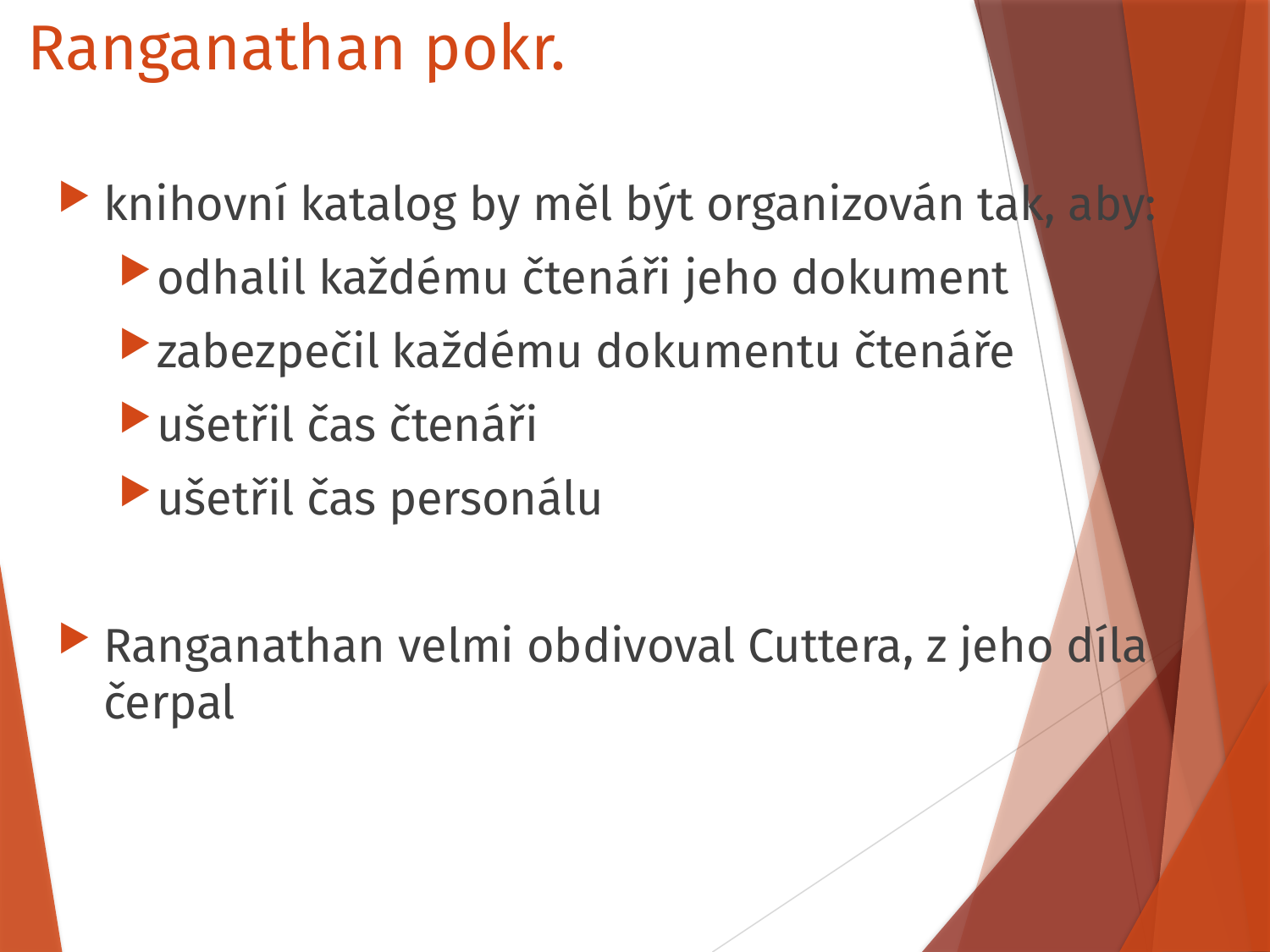

# Ranganathan pokr.
knihovní katalog by měl být organizován tak, aby:
odhalil každému čtenáři jeho dokument
zabezpečil každému dokumentu čtenáře
ušetřil čas čtenáři
ušetřil čas personálu

Ranganathan velmi obdivoval Cuttera, z jeho díla čerpal